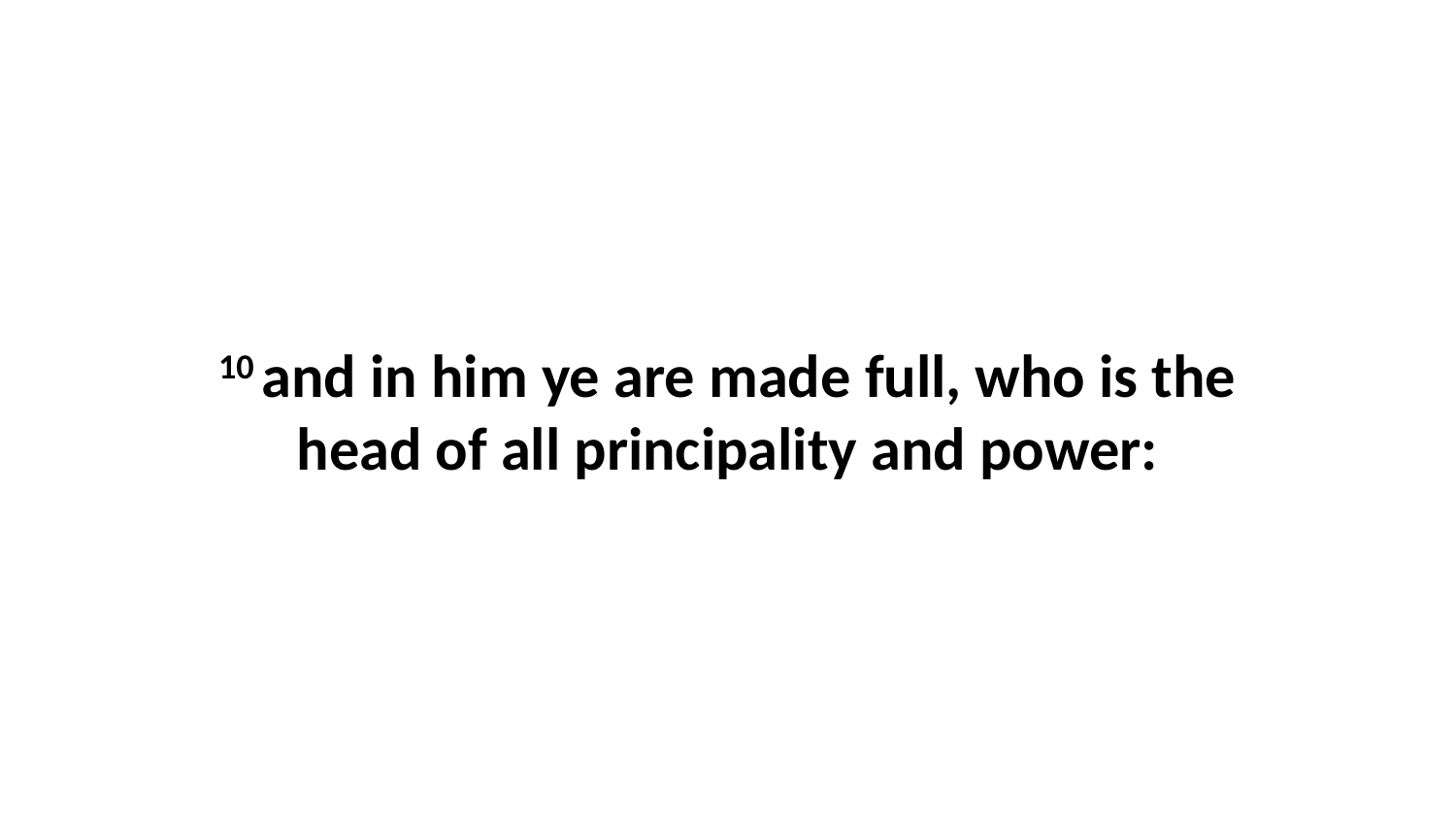

10 and in him ye are made full, who is the head of all principality and power: